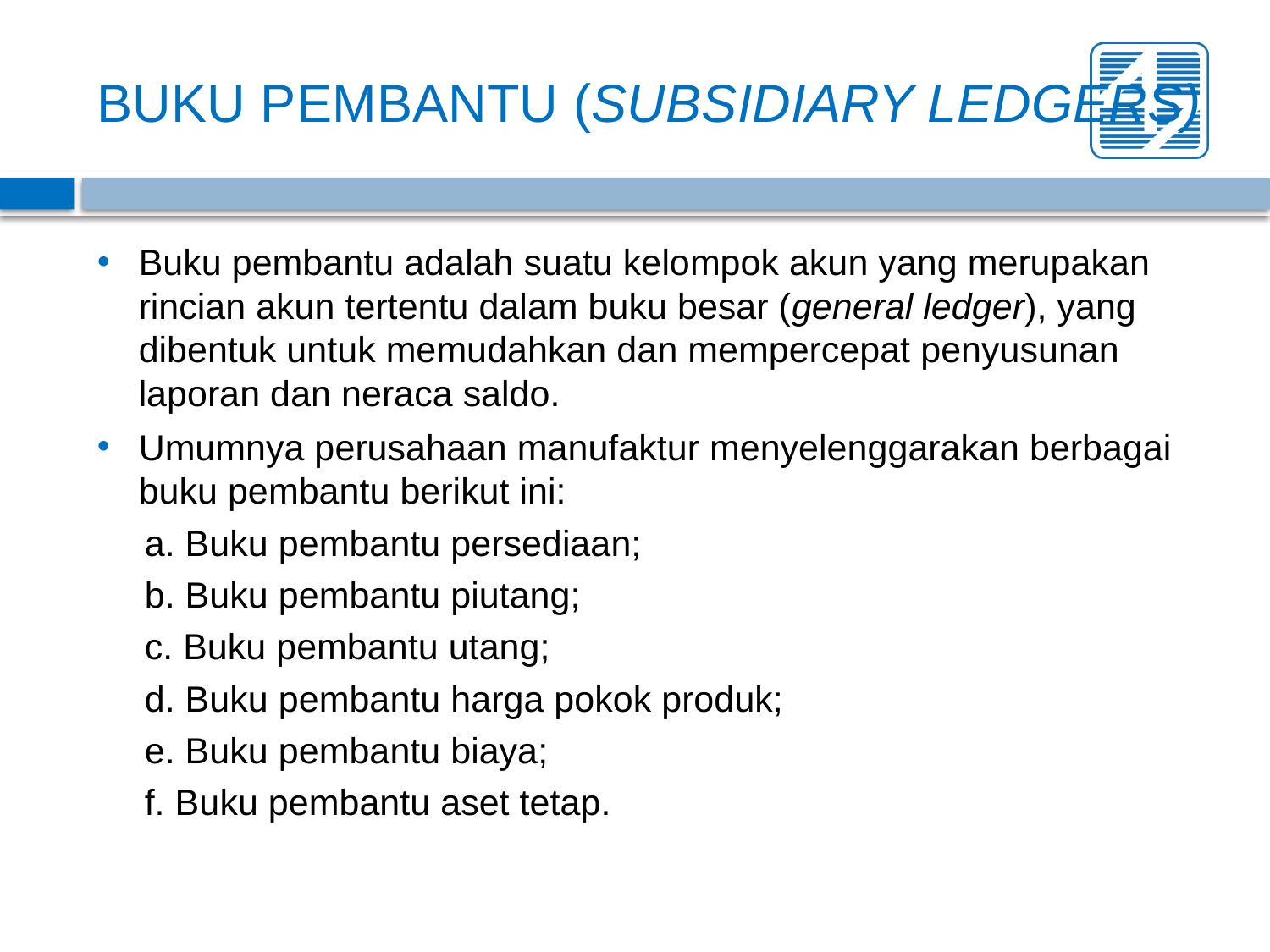

# BUKU PEMBANTU (SUBSIDIARY LEDGERS)
Buku pembantu adalah suatu kelompok akun yang merupakan rincian akun tertentu dalam buku besar (general ledger), yang dibentuk untuk memudahkan dan mempercepat penyusunan laporan dan neraca saldo.
Umumnya perusahaan manufaktur menyelenggarakan berbagai buku pembantu berikut ini:
a. Buku pembantu persediaan;
b. Buku pembantu piutang;
c. Buku pembantu utang;
d. Buku pembantu harga pokok produk;
e. Buku pembantu biaya;
f. Buku pembantu aset tetap.